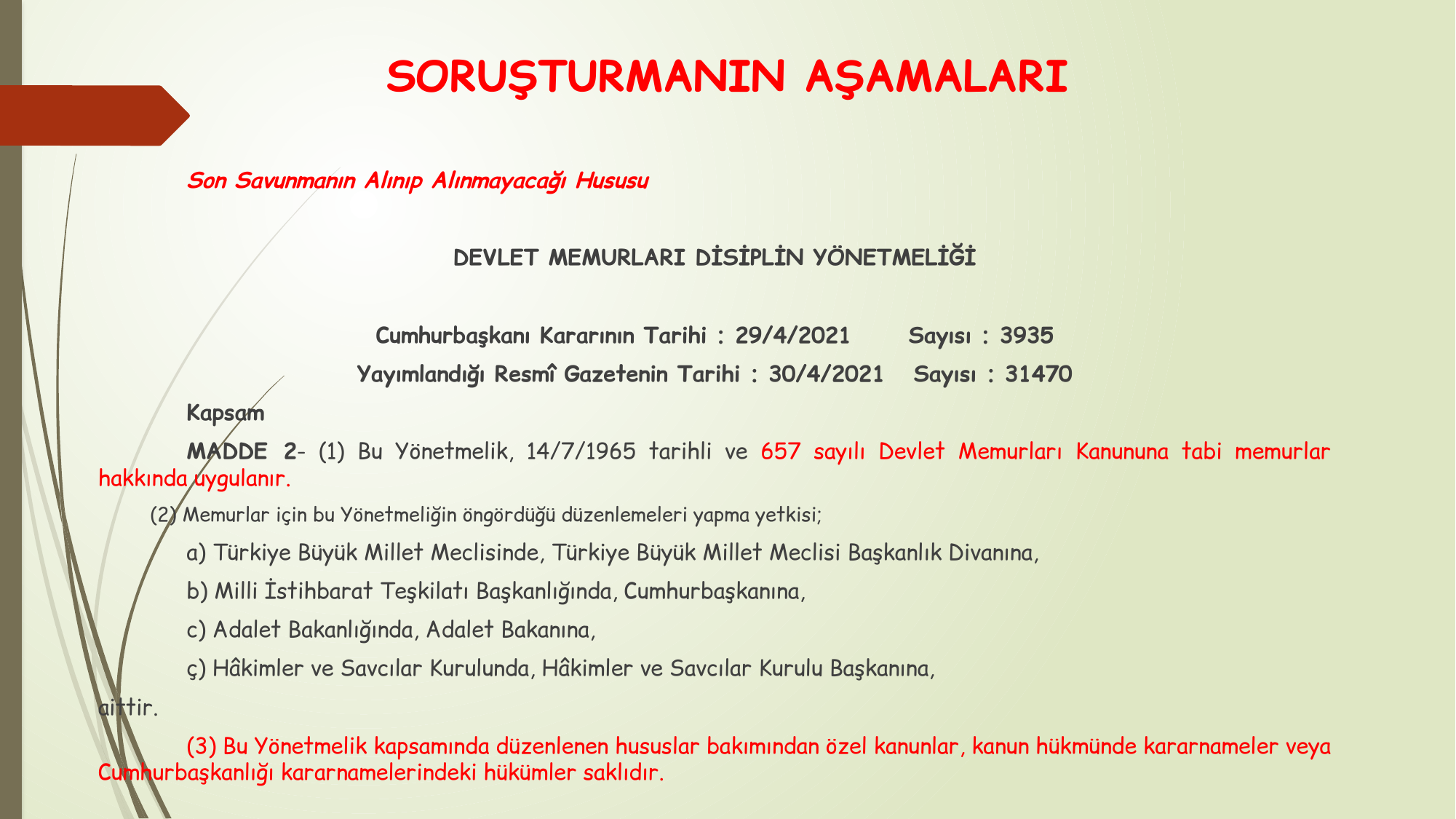

# SORUŞTURMANIN AŞAMALARI

	Son Savunmanın Alınıp Alınmayacağı Hususu

DEVLET MEMURLARI DİSİPLİN YÖNETMELİĞİ

Cumhurbaşkanı Kararının Tarihi : 29/4/2021      Sayısı : 3935
Yayımlandığı Resmî Gazetenin Tarihi : 30/4/2021   Sayısı : 31470
	Kapsam
	MADDE 2- (1) Bu Yönetmelik, 14/7/1965 tarihli ve 657 sayılı Devlet Memurları Kanununa tabi memurlar hakkında uygulanır.
(2) Memurlar için bu Yönetmeliğin öngördüğü düzenlemeleri yapma yetkisi;
	a) Türkiye Büyük Millet Meclisinde, Türkiye Büyük Millet Meclisi Başkanlık Divanına,
	b) Milli İstihbarat Teşkilatı Başkanlığında, Cumhurbaşkanına,
	c) Adalet Bakanlığında, Adalet Bakanına,
	ç) Hâkimler ve Savcılar Kurulunda, Hâkimler ve Savcılar Kurulu Başkanına,
aittir.
	(3) Bu Yönetmelik kapsamında düzenlenen hususlar bakımından özel kanunlar, kanun hükmünde kararnameler veya Cumhurbaşkanlığı kararnamelerindeki hükümler saklıdır.